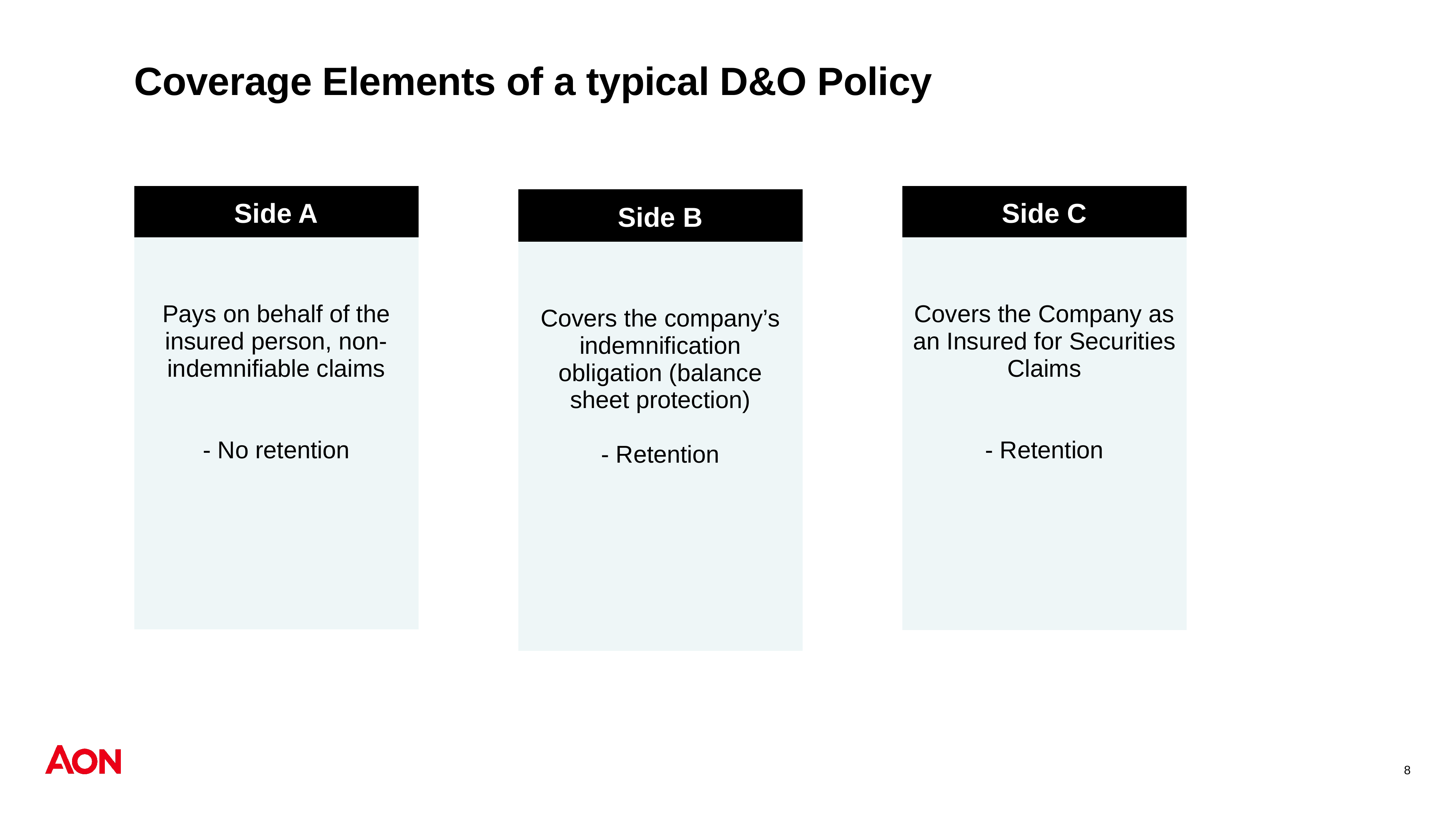

# Coverage Elements of a typical D&O Policy
| Side A |
| --- |
| Pays on behalf of the insured person, non-indemnifiable claims - No retention |
|  |
| Side C |
| --- |
| Covers the Company as an Insured for Securities Claims - Retention |
|  |
| Side B |
| --- |
| Covers the company’s indemnification obligation (balance sheet protection) - Retention |
|  |
8